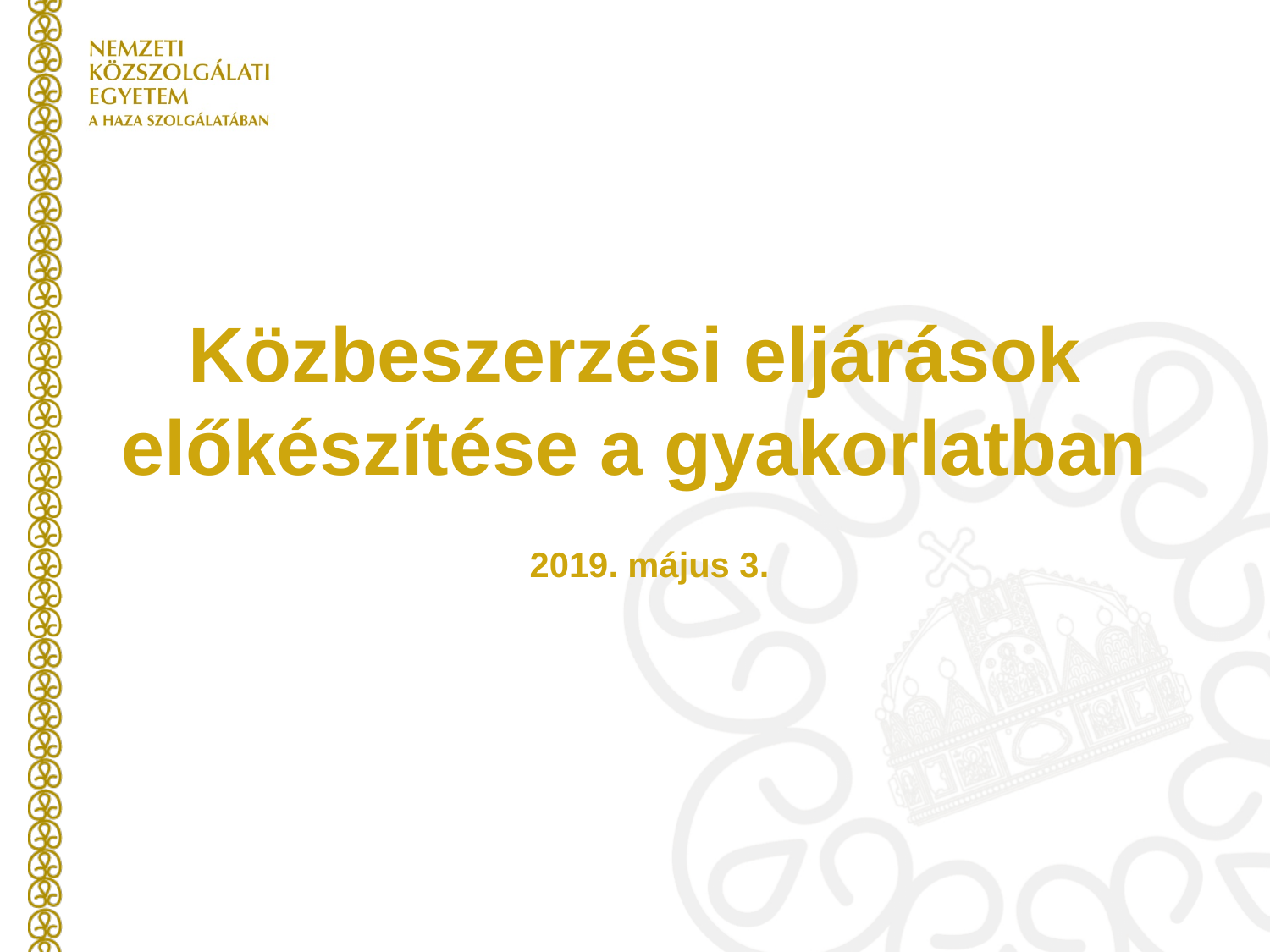

# Közbeszerzési eljárások előkészítése a gyakorlatban
2019. május 3.